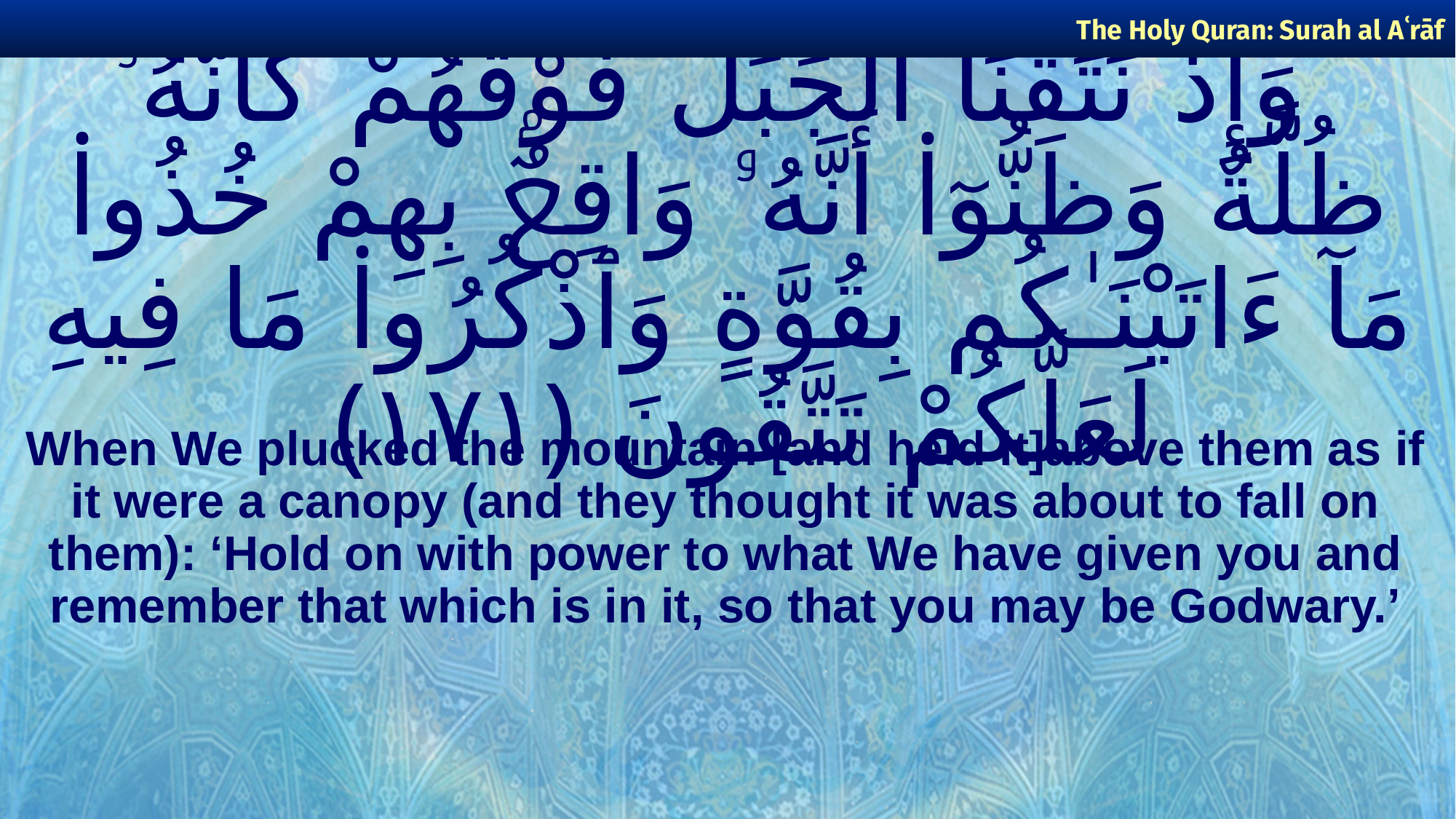

The Holy Quran: Surah al­ Aʿrāf
# وَإِذْ نَتَقْنَا ٱلْجَبَلَ فَوْقَهُمْ كَأَنَّهُۥ ظُلَّةٌ وَظَنُّوٓا۟ أَنَّهُۥ وَاقِعٌۢ بِهِمْ خُذُوا۟ مَآ ءَاتَيْنَـٰكُم بِقُوَّةٍ وَٱذْكُرُوا۟ مَا فِيهِ لَعَلَّكُمْ تَتَّقُونَ ﴿١٧١﴾
When We plucked the mountain [and held it]above them as if it were a canopy (and they thought it was about to fall on them): ‘Hold on with power to what We have given you and remember that which is in it, so that you may be Godwary.’